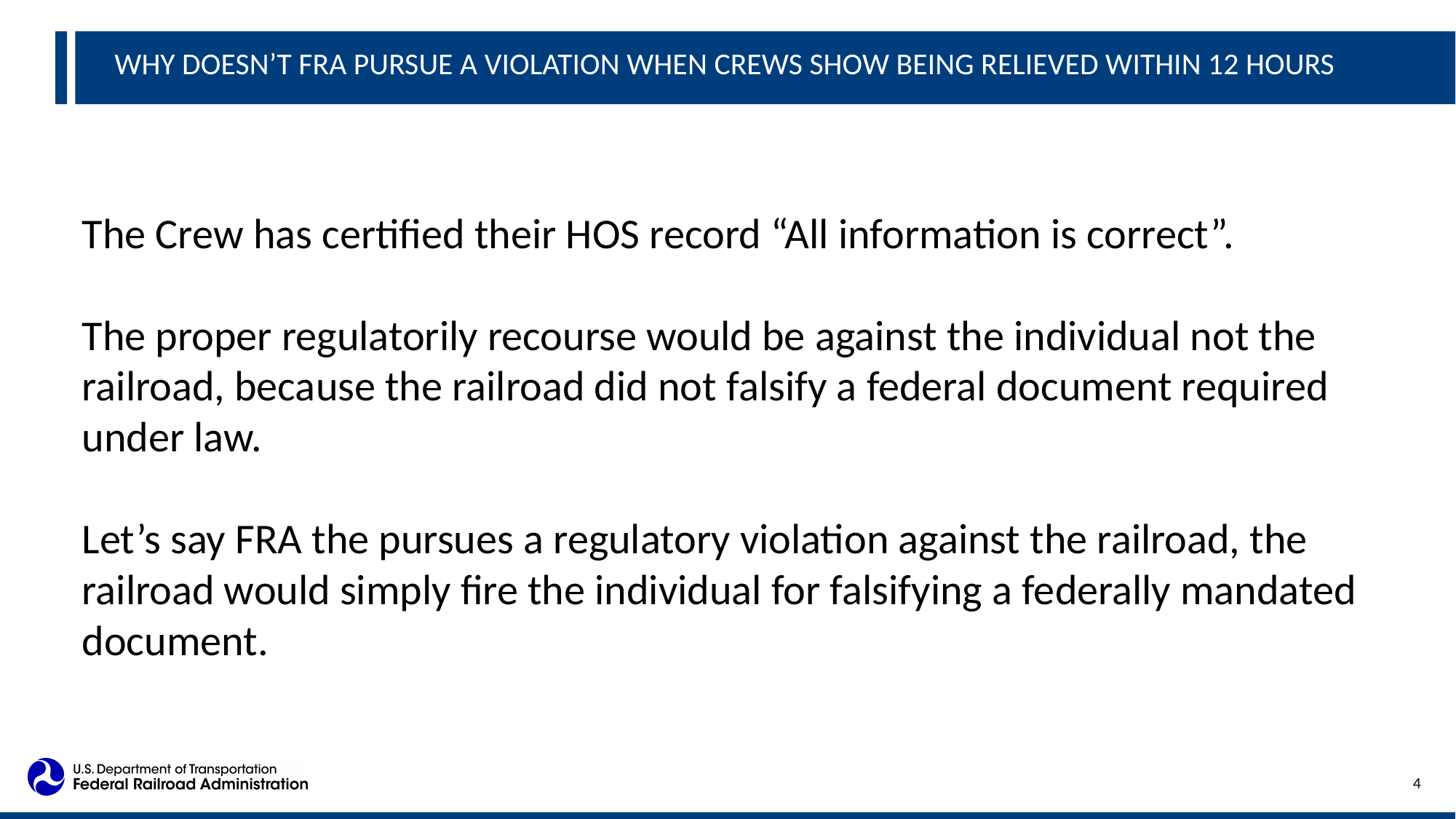

WHY DOESN’T FRA PURSUE A VIOLATION WHEN CREWS SHOW BEING RELIEVED WITHIN 12 HOURS

The Crew has certified their HOS record “All information is correct”.

The proper regulatorily recourse would be against the individual not the railroad, because the railroad did not falsify a federal document required under law.

Let’s say FRA the pursues a regulatory violation against the railroad, the railroad would simply fire the individual for falsifying a federally mandated document.